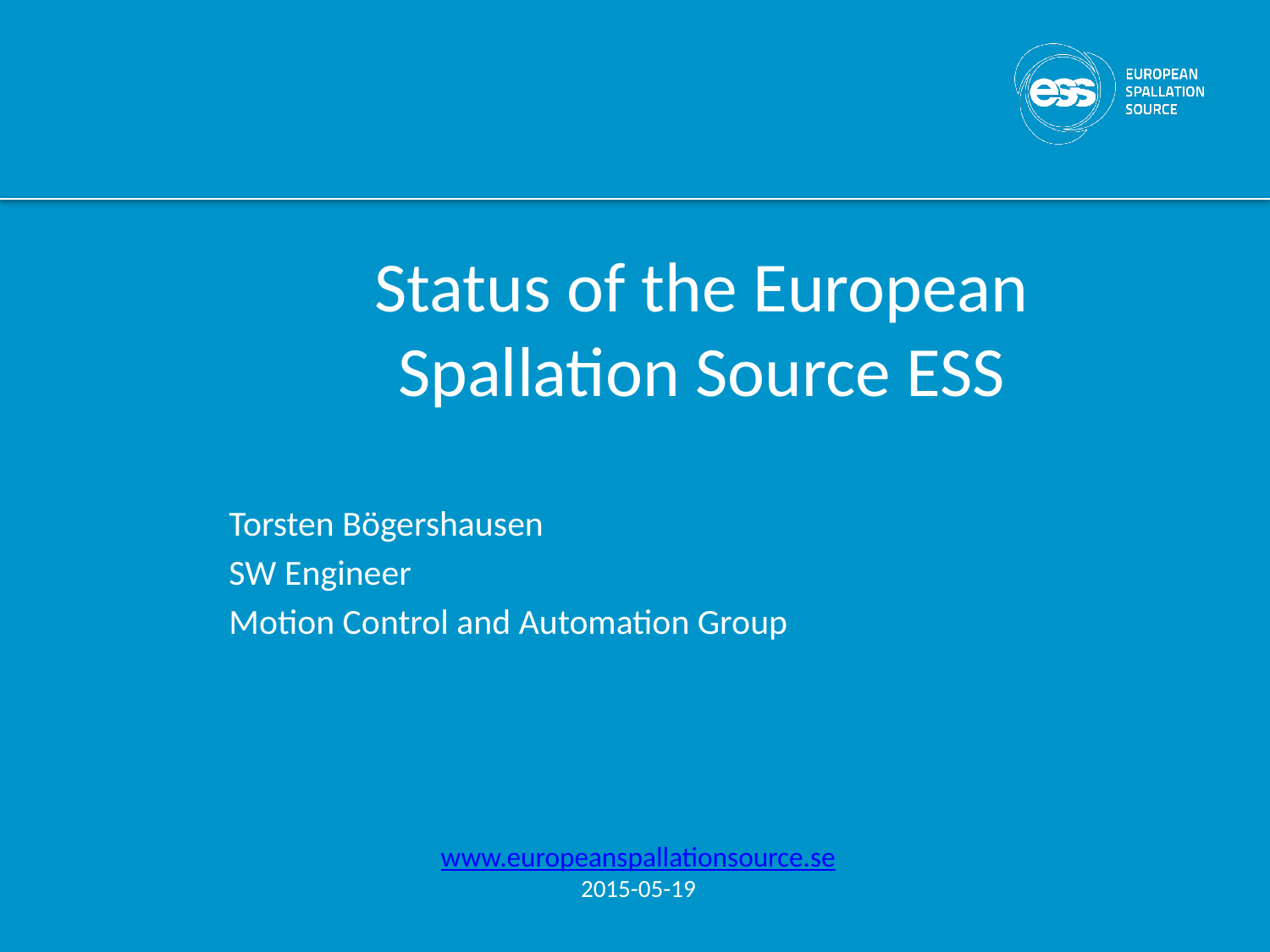

# Status of the European Spallation Source ESS
Torsten Bögershausen
SW Engineer
Motion Control and Automation Group
www.europeanspallationsource.se
2015-05-19